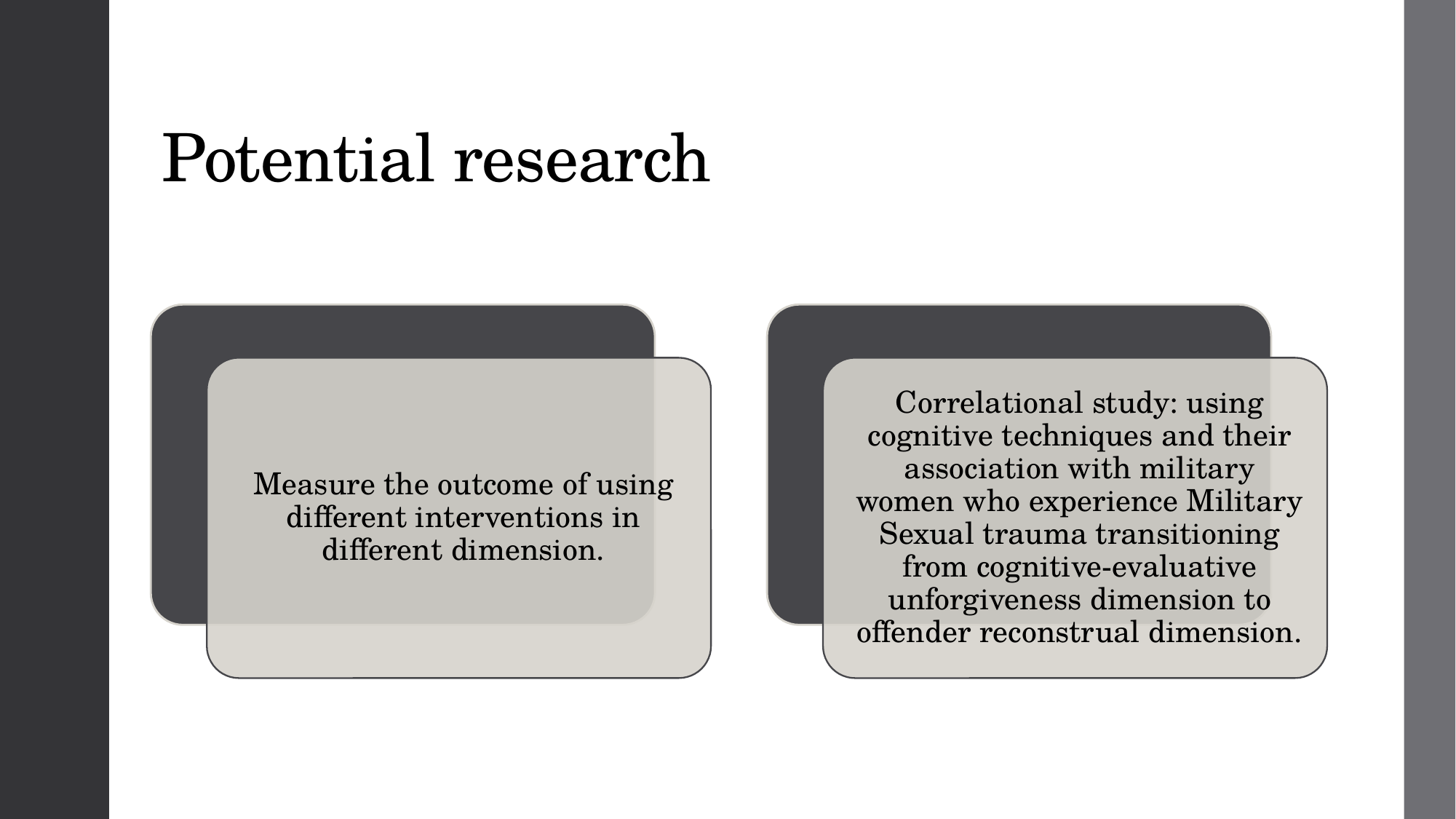

# Potential research
Measure the outcome of using different interventions in different dimension.
Correlational study: using cognitive techniques and their association with military women who experience Military Sexual trauma transitioning from cognitive-evaluative unforgiveness dimension to offender reconstrual dimension.